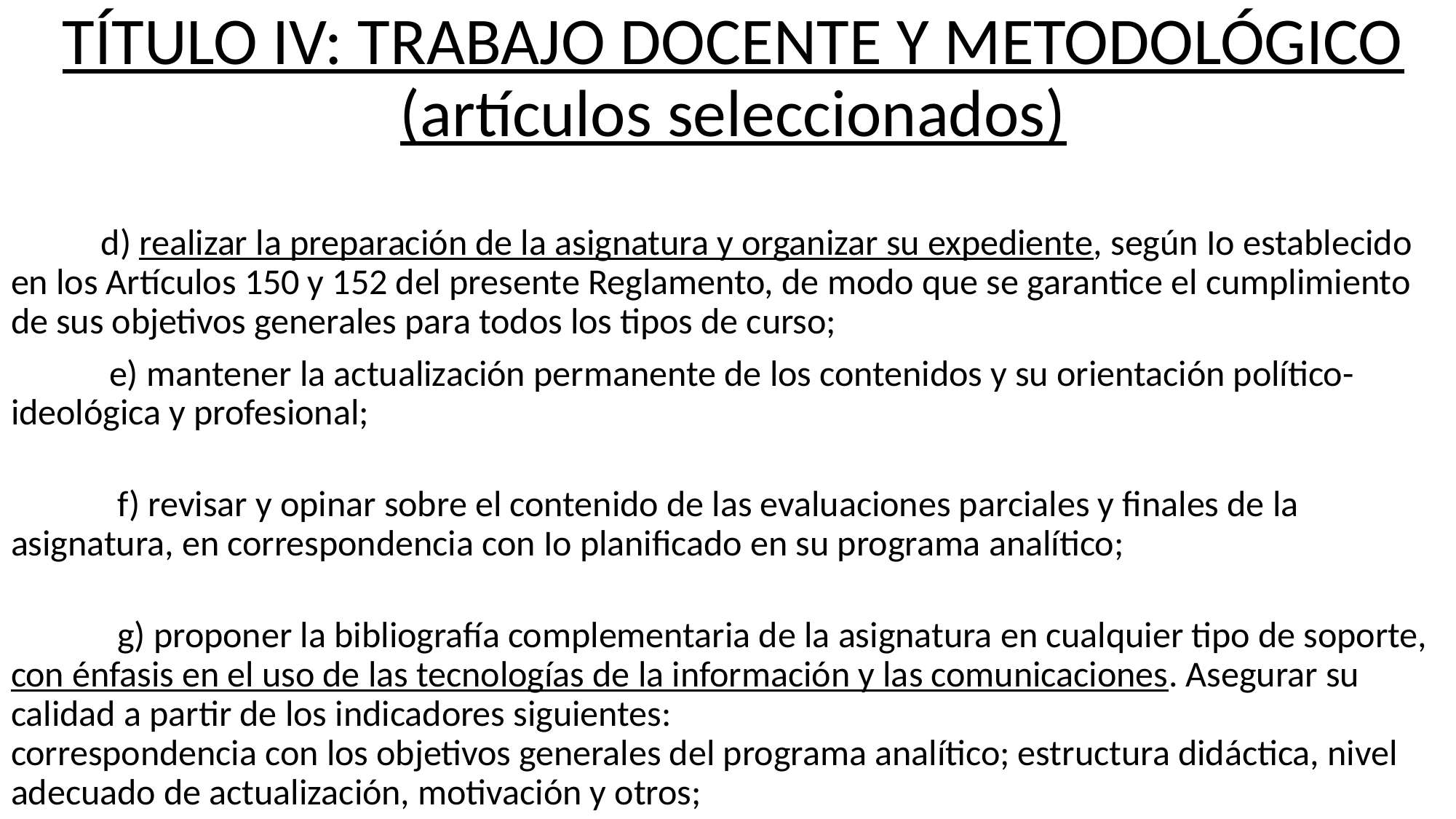

# TÍTULO IV: TRABAJO DOCENTE Y METODOLÓGICO (artículos seleccionados)
           d) realizar la preparación de la asignatura y organizar su expediente, según Io establecido en los Artículos 150 y 152 del presente Reglamento, de modo que se garantice el cumplimiento de sus objetivos generales para todos los tipos de curso;
            e) mantener la actualización permanente de los contenidos y su orientación político- ideológica y profesional;
             f) revisar y opinar sobre el contenido de las evaluaciones parciales y finales de la asignatura, en correspondencia con Io planificado en su programa analítico;
             g) proponer la bibliografía complementaria de la asignatura en cualquier tipo de soporte, con énfasis en el uso de las tecnologías de la información y las comunicaciones. Asegurar su calidad a partir de los indicadores siguientes:
correspondencia con los objetivos generales del programa analítico; estructura didáctica, nivel adecuado de actualización, motivación y otros;